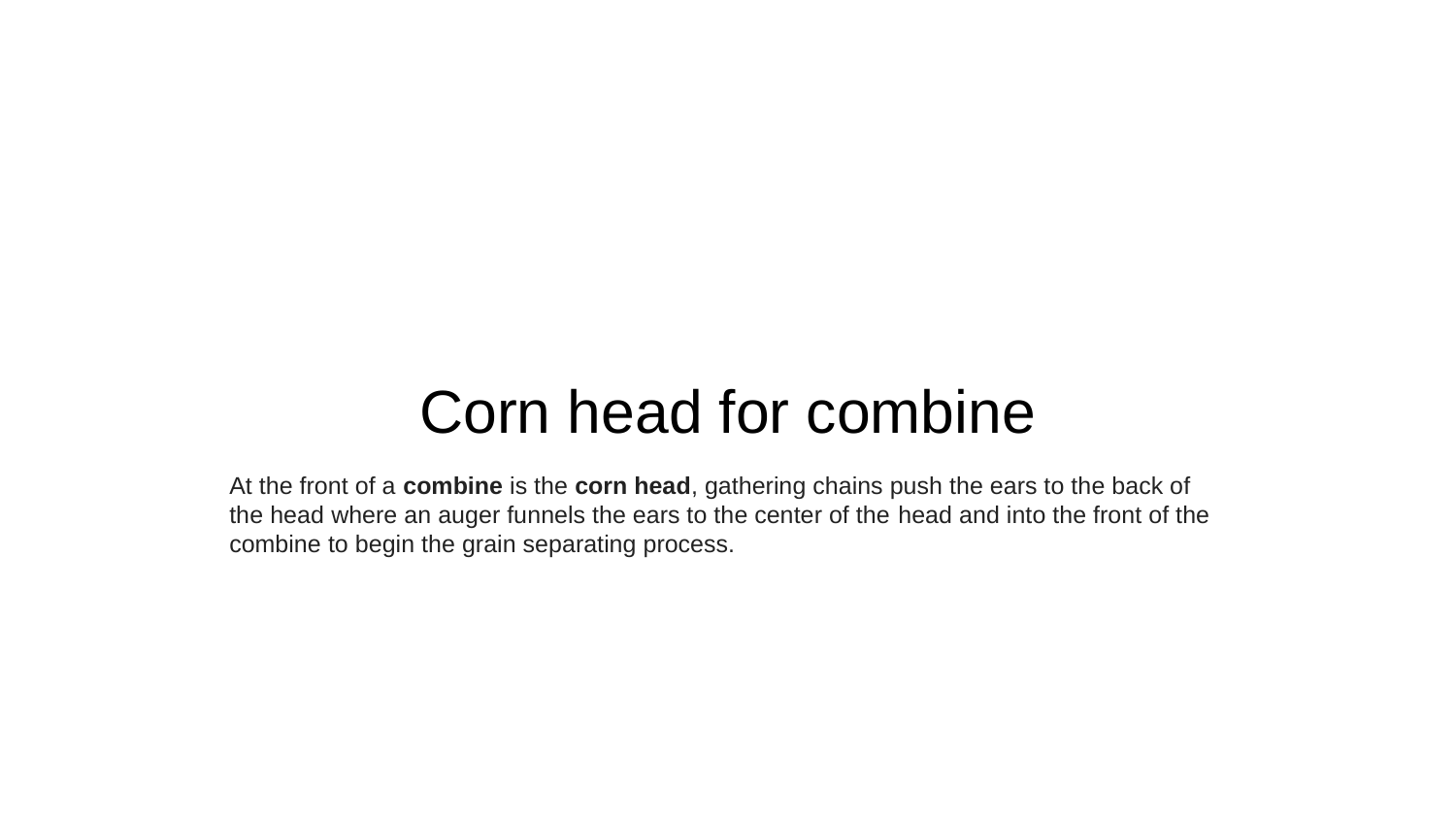

# Corn head for combine
At the front of a combine is the corn head, gathering chains push the ears to the back of the head where an auger funnels the ears to the center of the head and into the front of the combine to begin the grain separating process.